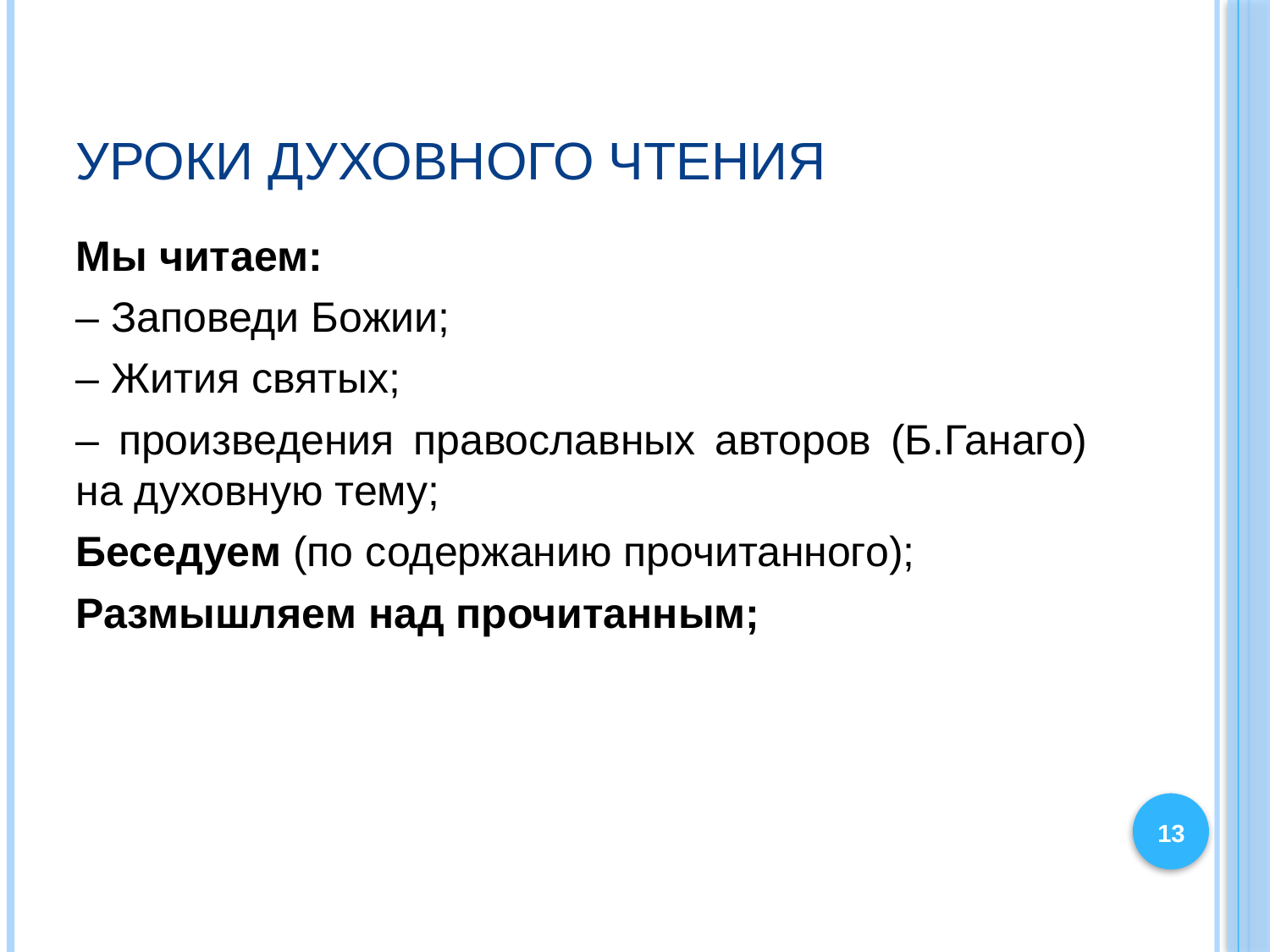

# Уроки духовного чтения
Мы читаем:
– Заповеди Божии;
– Жития святых;
– произведения православных авторов (Б.Ганаго) на духовную тему;
Беседуем (по содержанию прочитанного);
Размышляем над прочитанным;
13